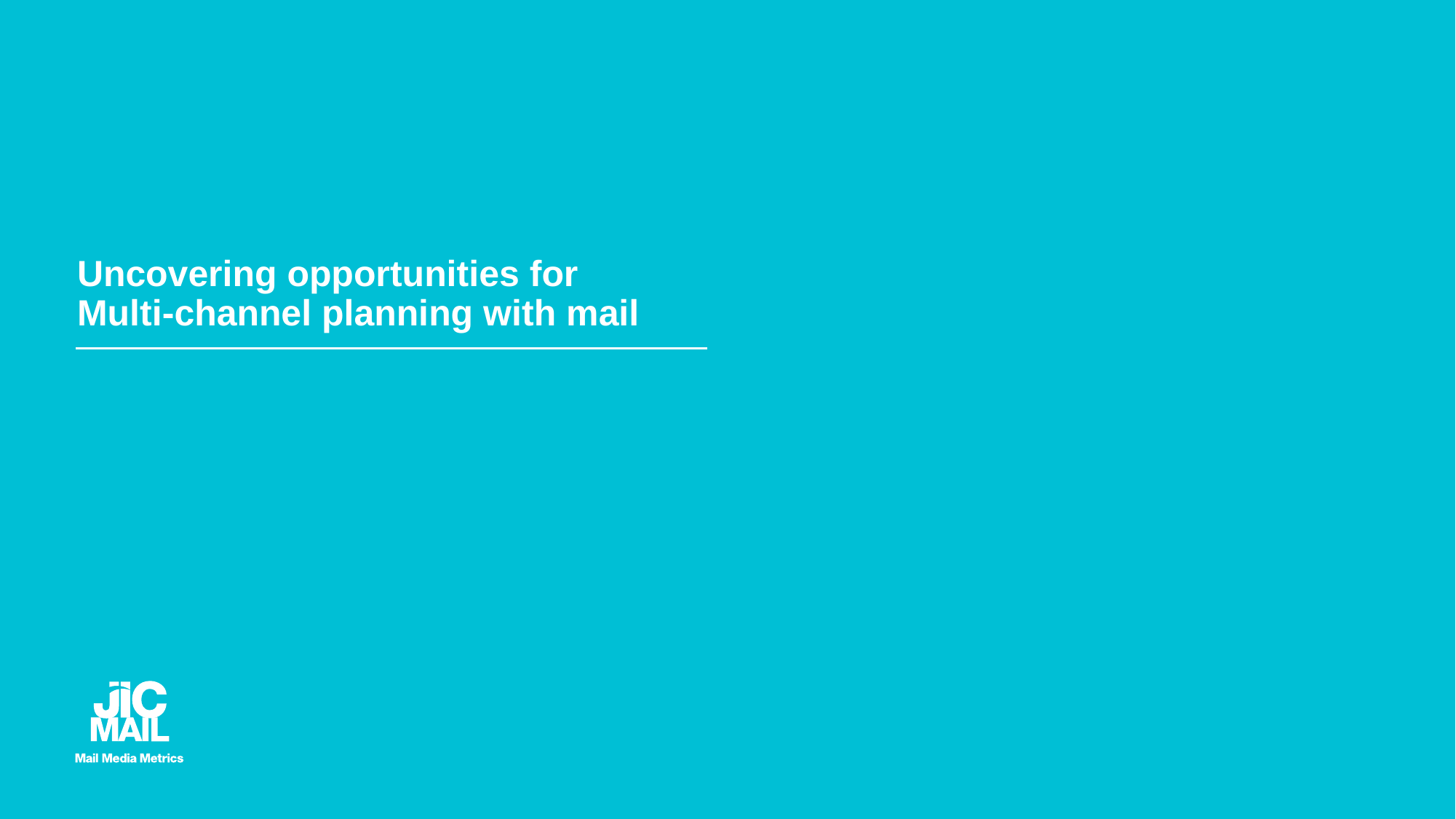

# Uncovering opportunities for Multi-channel planning with mail